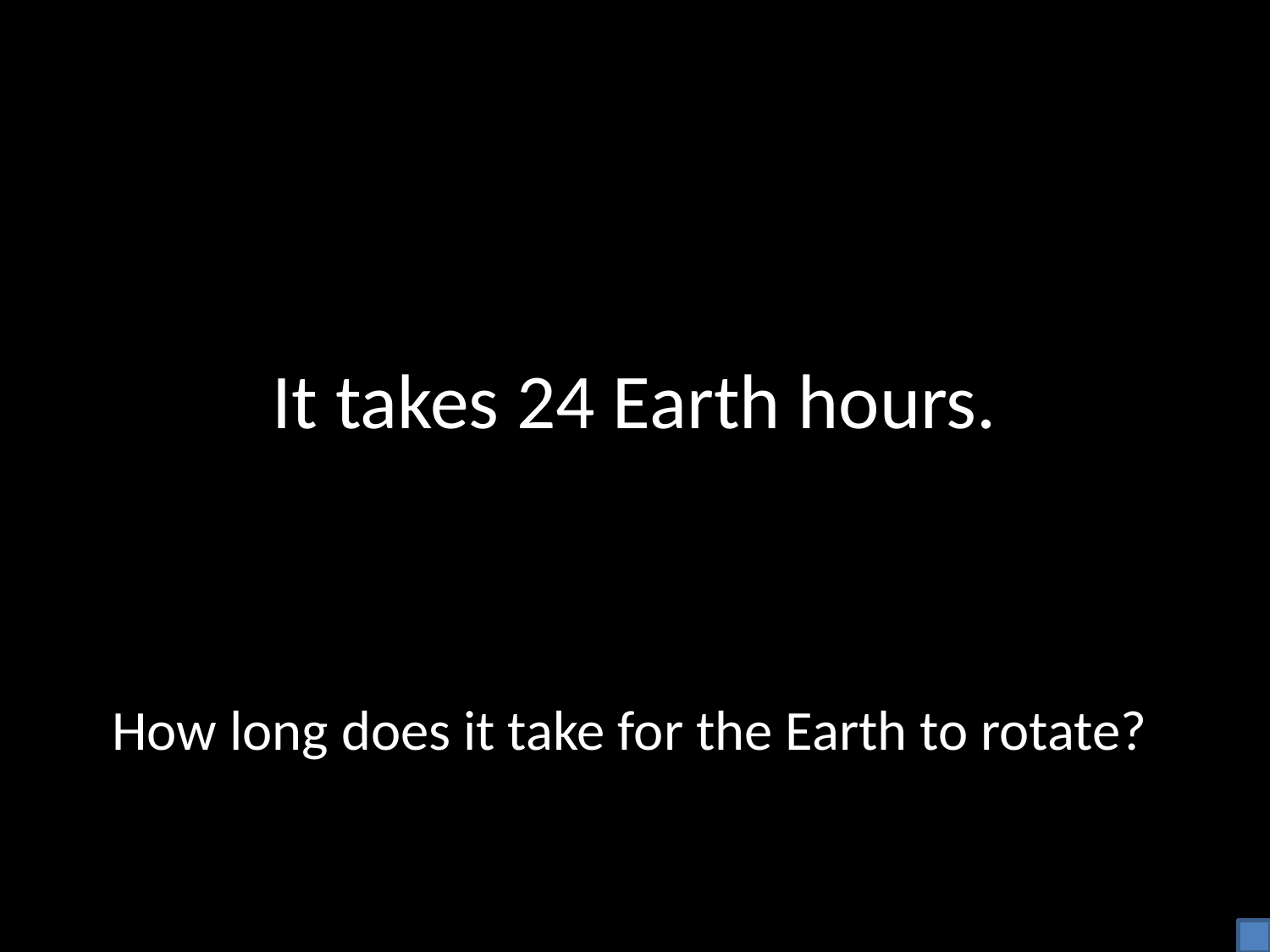

# It takes 24 Earth hours.
How long does it take for the Earth to rotate?